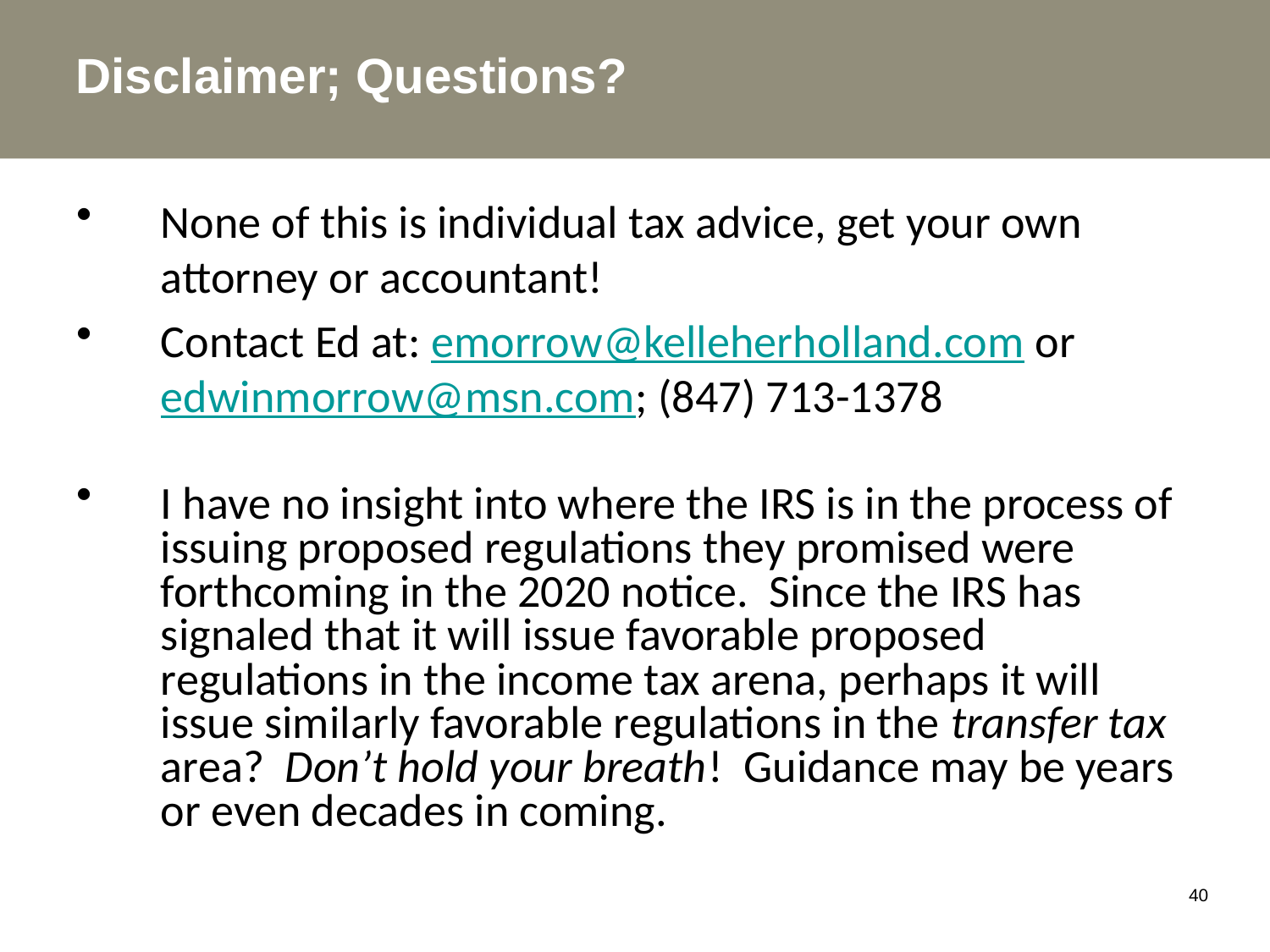

Disclaimer; Questions?

None of this is individual tax advice, get your own attorney or accountant!
Contact Ed at: emorrow@kelleherholland.com or edwinmorrow@msn.com; (847) 713-1378

I have no insight into where the IRS is in the process of issuing proposed regulations they promised were forthcoming in the 2020 notice.  Since the IRS has signaled that it will issue favorable proposed regulations in the income tax arena, perhaps it will issue similarly favorable regulations in the transfer tax area?  Don’t hold your breath!  Guidance may be years or even decades in coming.

40